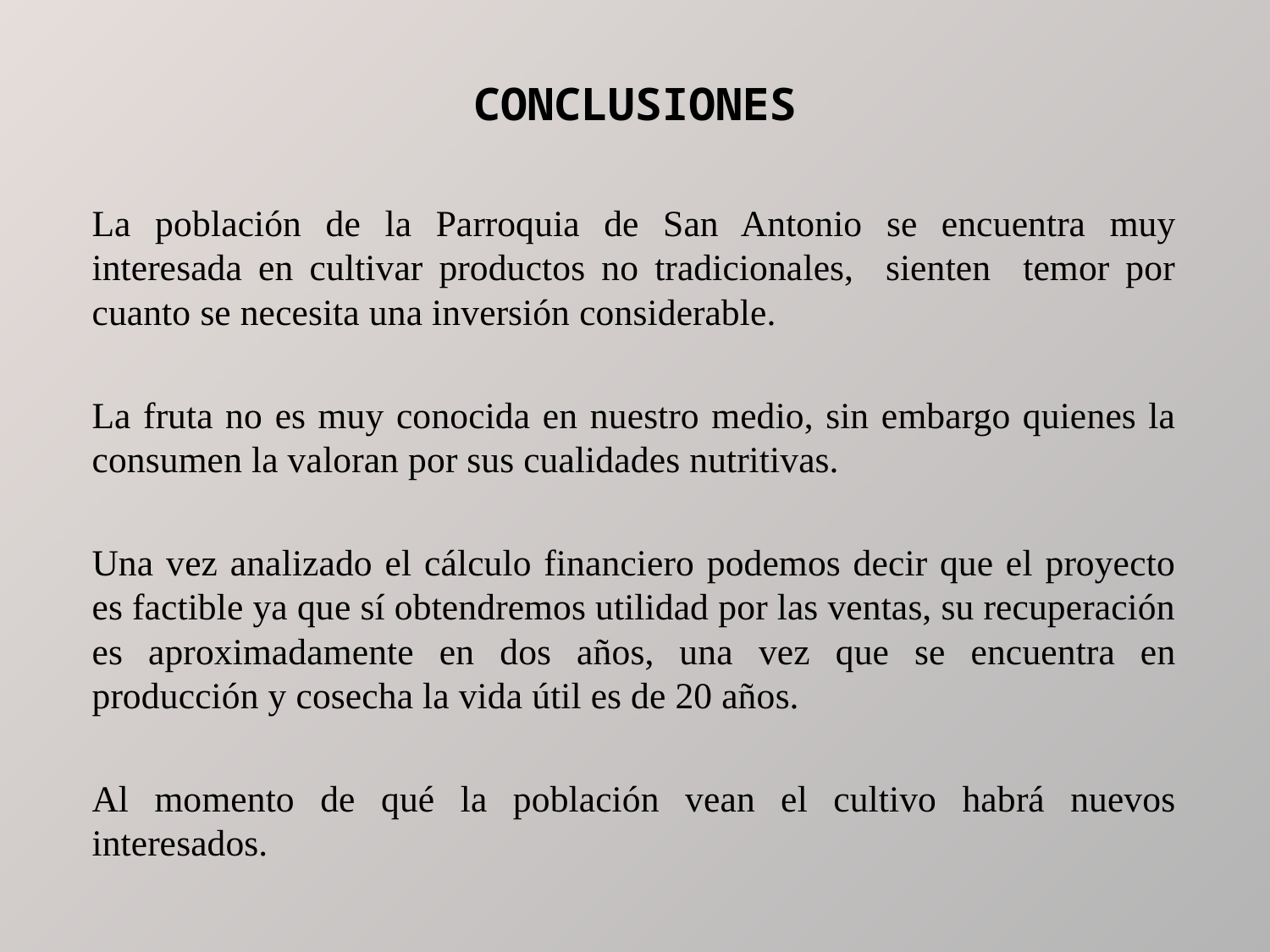

CONCLUSIONES

La población de la Parroquia de San Antonio se encuentra muy interesada en cultivar productos no tradicionales,  sienten  temor por cuanto se necesita una inversión considerable.

La fruta no es muy conocida en nuestro medio, sin embargo quienes la consumen la valoran por sus cualidades nutritivas.

Una vez analizado el cálculo financiero podemos decir que el proyecto es factible ya que sí obtendremos utilidad por las ventas, su recuperación es aproximadamente en dos años, una vez que se encuentra en producción y cosecha la vida útil es de 20 años.

Al momento de qué la población vean el cultivo habrá nuevos interesados.